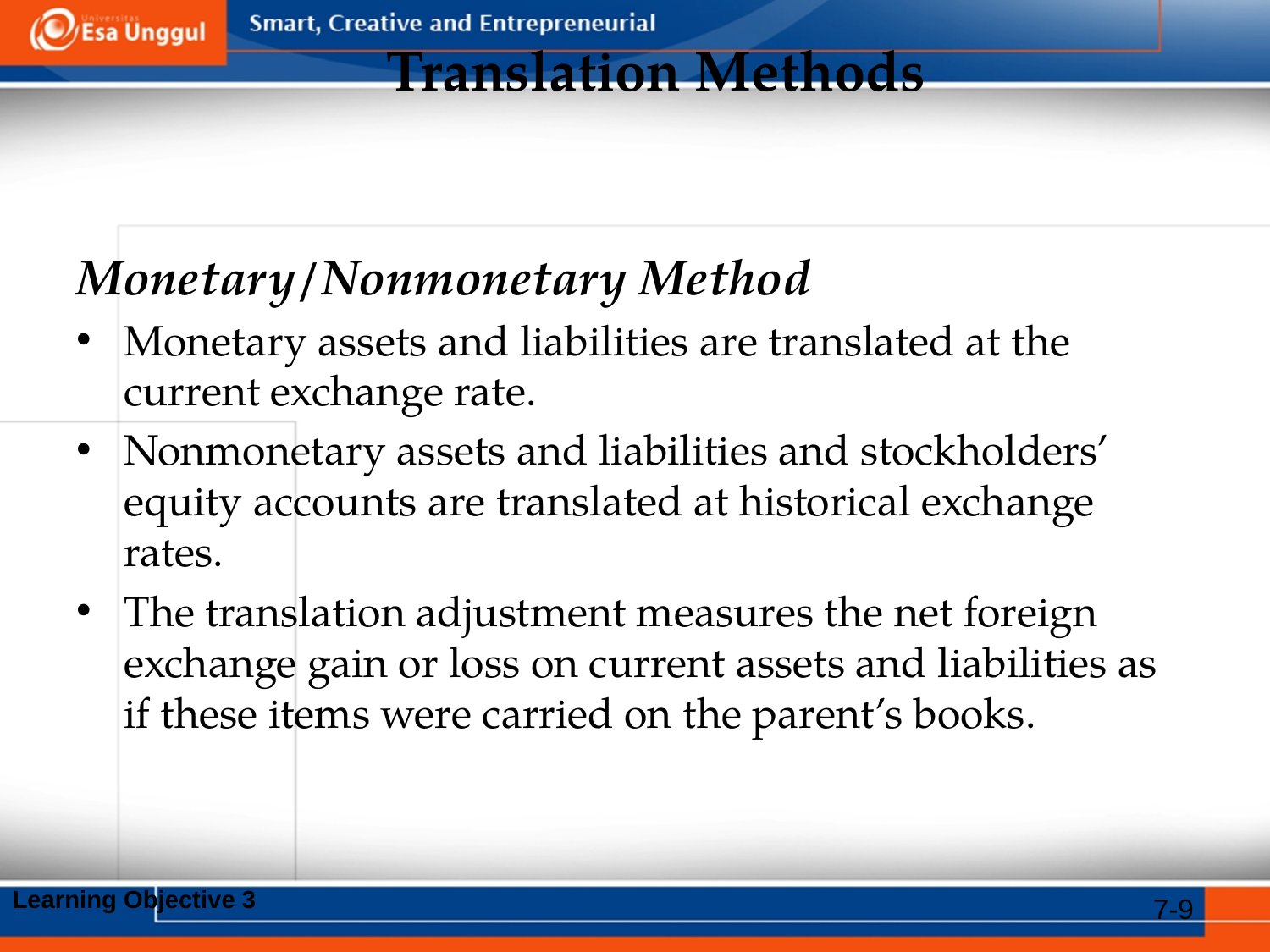

# Translation Methods
Monetary/Nonmonetary Method
Monetary assets and liabilities are translated at the current exchange rate.
Nonmonetary assets and liabilities and stockholders’ equity accounts are translated at historical exchange rates.
The translation adjustment measures the net foreign exchange gain or loss on current assets and liabilities as if these items were carried on the parent’s books.
Learning Objective 3
7-9